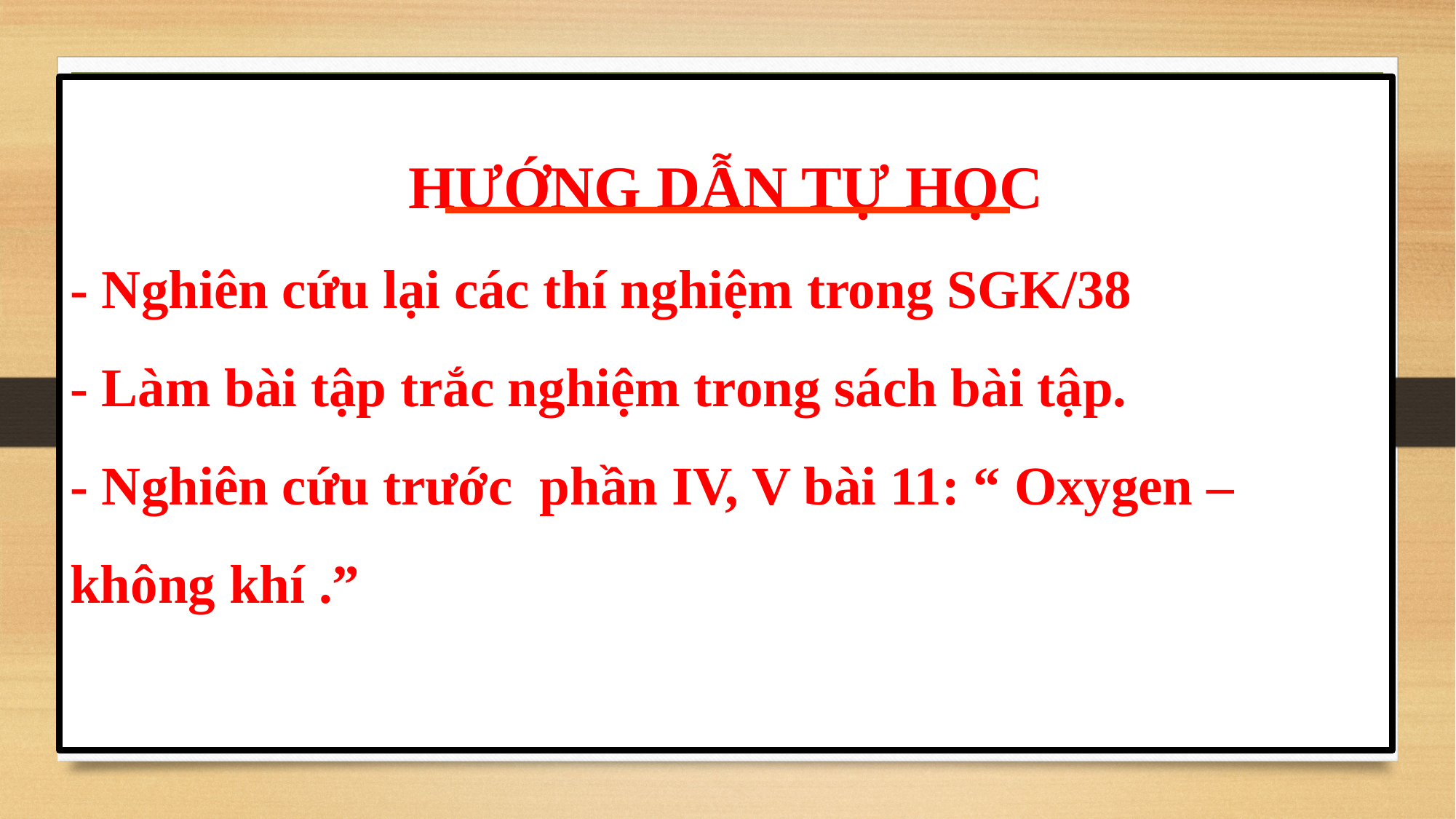

HƯỚNG DẪN TỰ HỌC
- Nghiên cứu lại các thí nghiệm trong SGK/38
- Làm bài tập trắc nghiệm trong sách bài tập.
- Nghiên cứu trước  phần IV, V bài 11: “ Oxygen – không khí .”